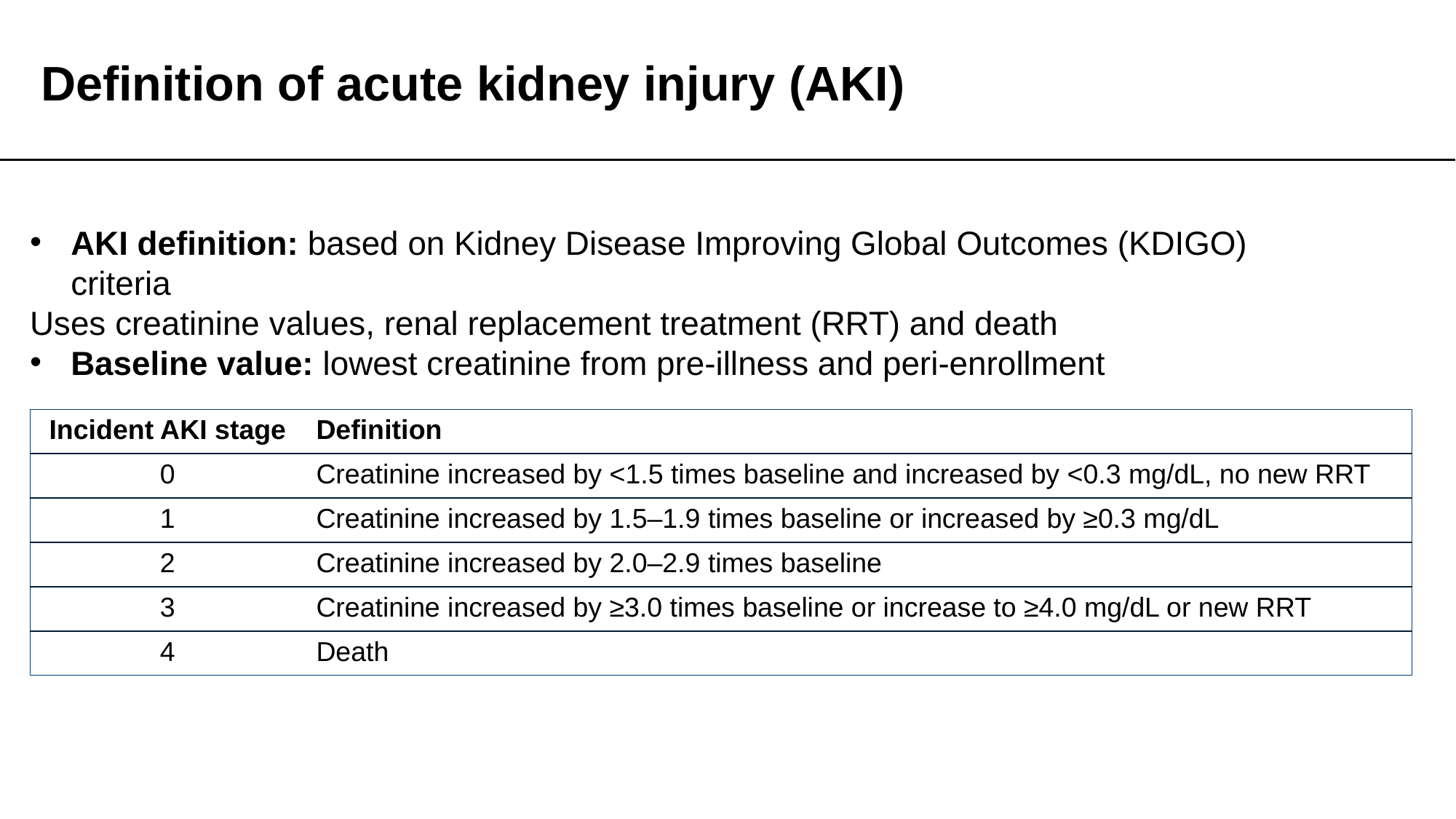

Definition of acute kidney injury (AKI)
AKI definition: based on Kidney Disease Improving Global Outcomes (KDIGO) criteria
Uses creatinine values, renal replacement treatment (RRT) and death
Baseline value: lowest creatinine from pre-illness and peri-enrollment
| Incident AKI stage | Definition |
| --- | --- |
| 0 | Creatinine increased by <1.5 times baseline and increased by <0.3 mg/dL, no new RRT |
| 1 | Creatinine increased by 1.5–1.9 times baseline or increased by ≥0.3 mg/dL |
| 2 | Creatinine increased by 2.0–2.9 times baseline |
| 3 | Creatinine increased by ≥3.0 times baseline or increase to ≥4.0 mg/dL or new RRT |
| 4 | Death |